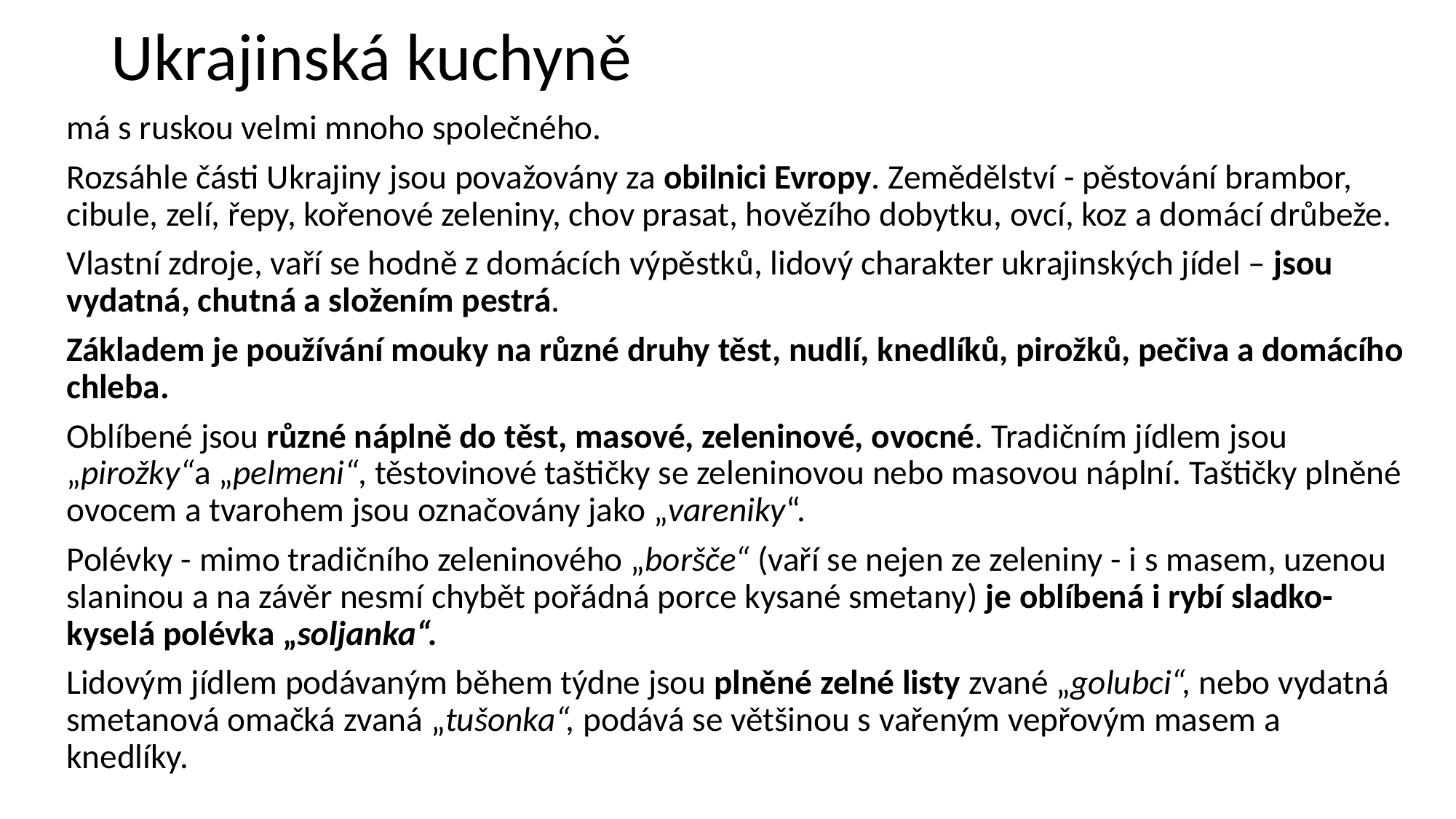

# Ukrajinská kuchyně
má s ruskou velmi mnoho společného.
Rozsáhle části Ukrajiny jsou považovány za obilnici Evropy. Zemědělství - pěstování brambor, cibule, zelí, řepy, kořenové zeleniny, chov prasat, hovězího dobytku, ovcí, koz a domácí drůbeže.
Vlastní zdroje, vaří se hodně z domácích výpěstků, lidový charakter ukrajinských jídel – jsou vydatná, chutná a složením pestrá.
Základem je používání mouky na různé druhy těst, nudlí, knedlíků, pirožků, pečiva a domácího chleba.
Oblíbené jsou různé náplně do těst, masové, zeleninové, ovocné. Tradičním jídlem jsou „pirožky“a „pelmeni“, těstovinové taštičky se zeleninovou nebo masovou náplní. Taštičky plněné ovocem a tvarohem jsou označovány jako „vareniky“.
Polévky - mimo tradičního zeleninového „boršče“ (vaří se nejen ze zeleniny - i s masem, uzenou slaninou a na závěr nesmí chybět pořádná porce kysané smetany) je oblíbená i rybí sladko-kyselá polévka „soljanka“.
Lidovým jídlem podávaným během týdne jsou plněné zelné listy zvané „golubci“, nebo vydatná smetanová omačká zvaná „tušonka“, podává se většinou s vařeným vepřovým masem a knedlíky.